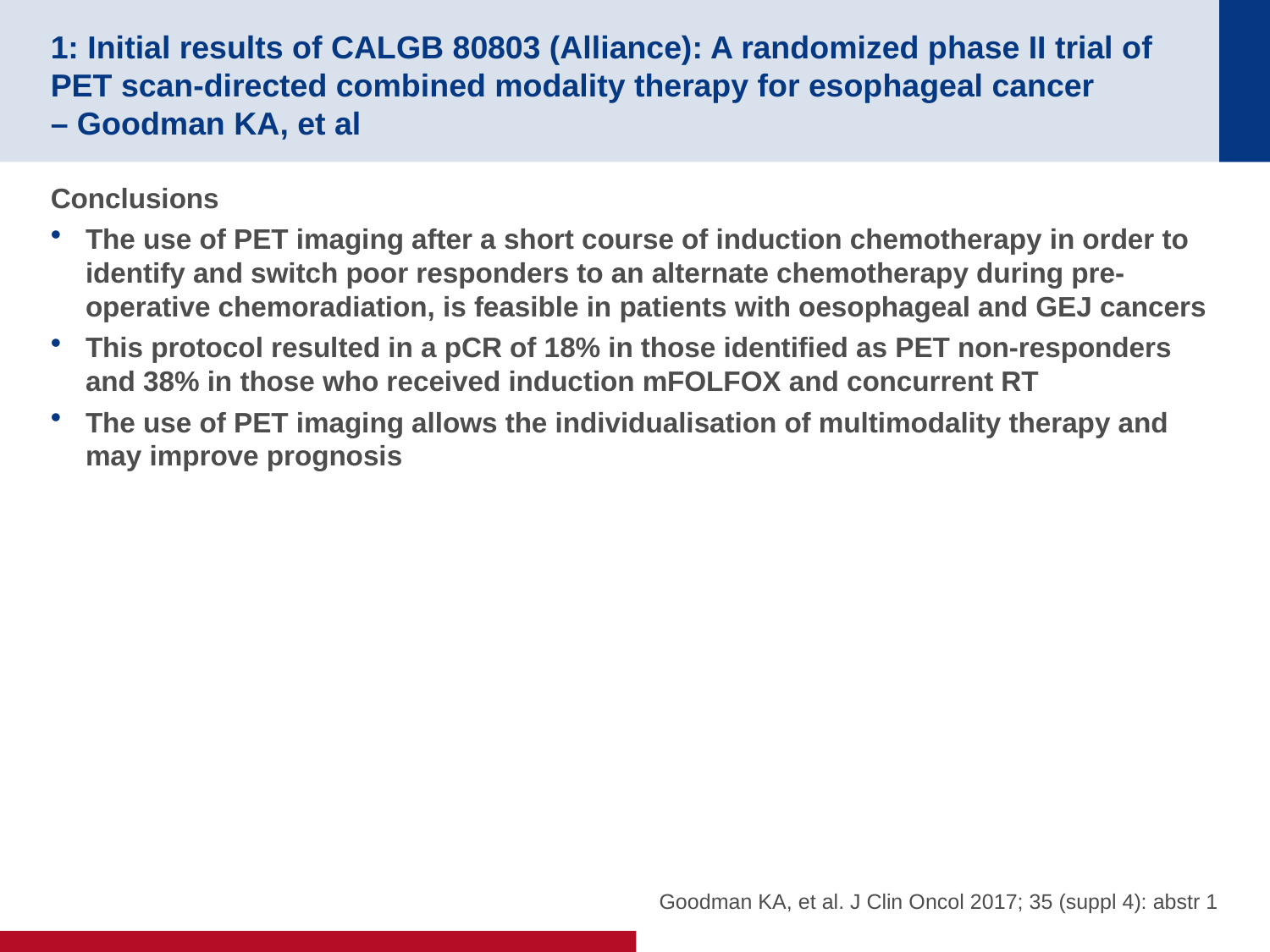

# 1: Initial results of CALGB 80803 (Alliance): A randomized phase II trial of PET scan-directed combined modality therapy for esophageal cancer – Goodman KA, et al
Conclusions
The use of PET imaging after a short course of induction chemotherapy in order to identify and switch poor responders to an alternate chemotherapy during pre-operative chemoradiation, is feasible in patients with oesophageal and GEJ cancers
This protocol resulted in a pCR of 18% in those identified as PET non-responders and 38% in those who received induction mFOLFOX and concurrent RT
The use of PET imaging allows the individualisation of multimodality therapy and may improve prognosis

Goodman KA, et al. J Clin Oncol 2017; 35 (suppl 4): abstr 1